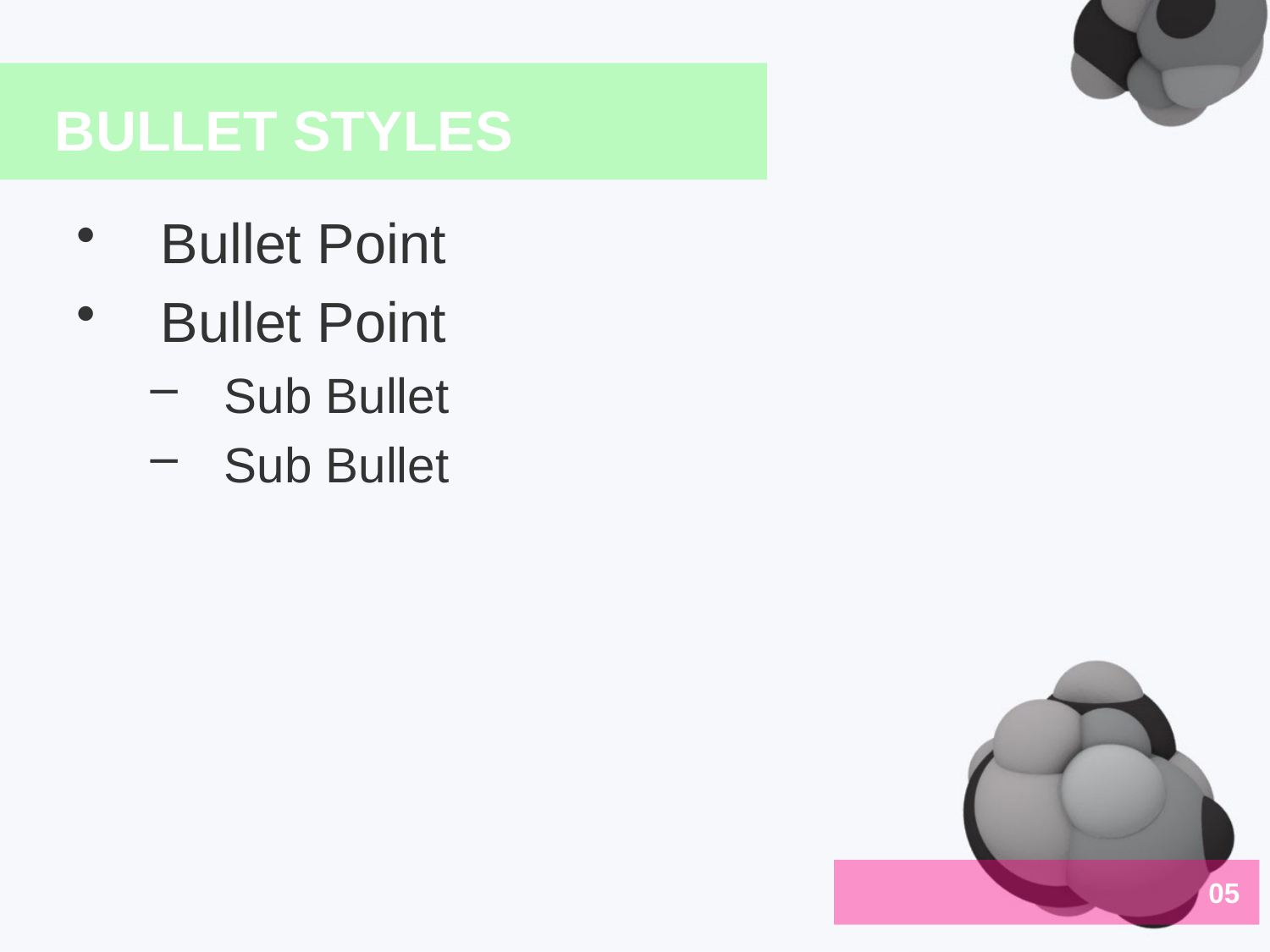

BULLET STYLES
Bullet Point
Bullet Point
Sub Bullet
Sub Bullet

05